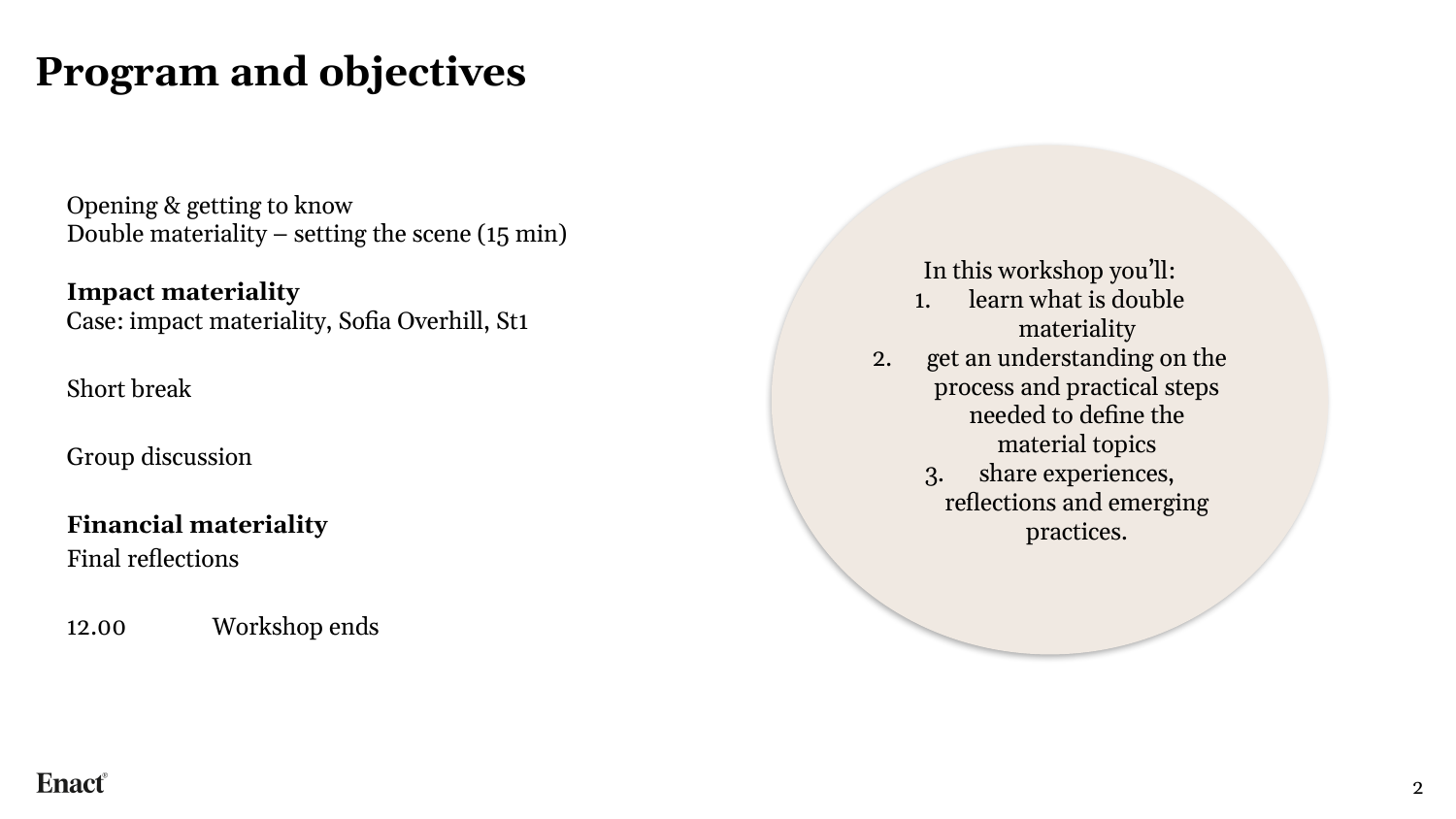

# Program and objectives
In this workshop you’ll:
learn what is double materiality
get an understanding on the process and practical steps needed to define the material topics
share experiences, reflections and emerging practices.
Opening & getting to know
Double materiality – setting the scene (15 min)
Impact materiality
Case: impact materiality, Sofia Overhill, St1

Short break

Group discussion

Financial materiality
Final reflections

12.00	Workshop ends

2